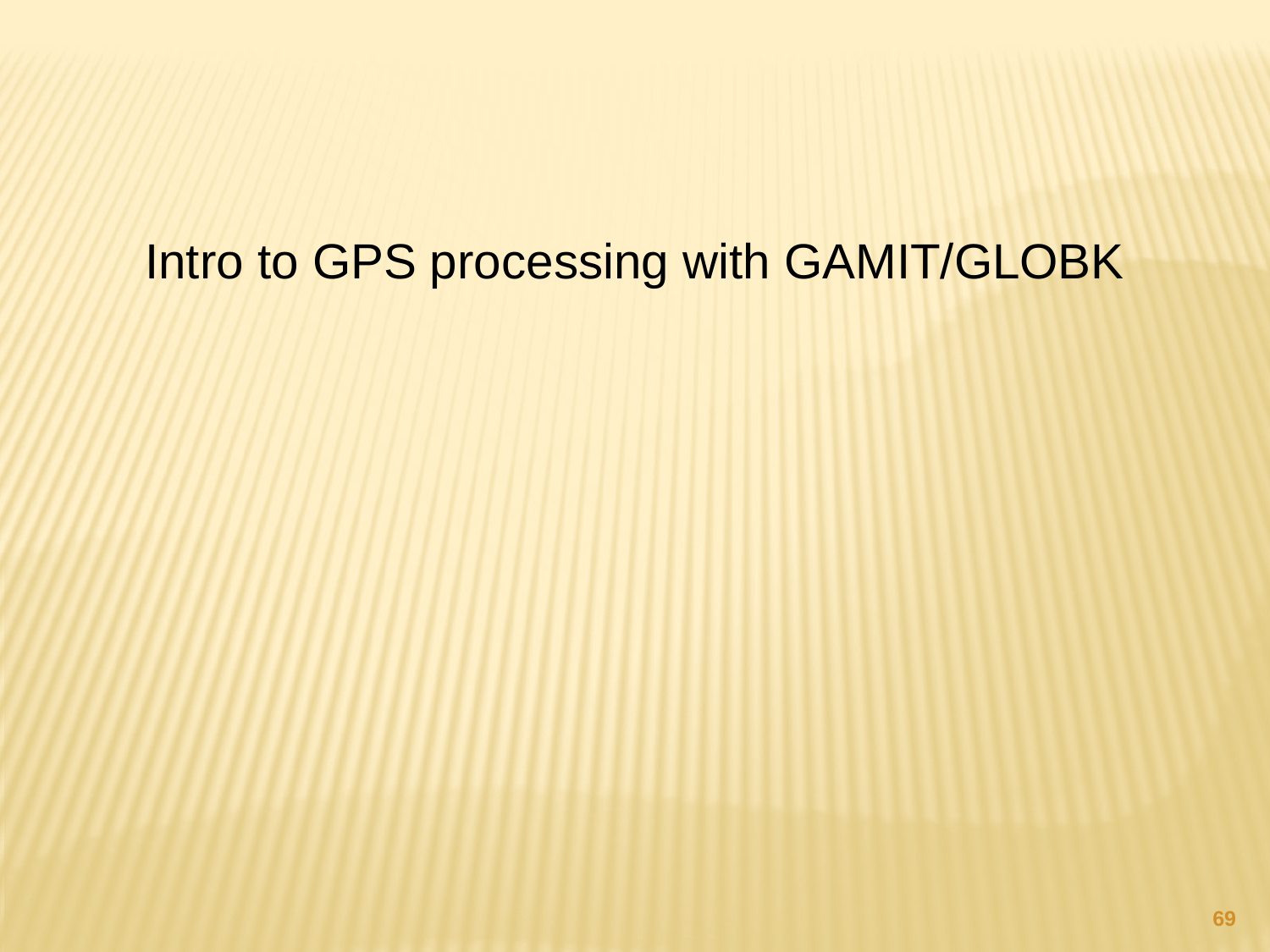

Intro to GPS processing with GAMIT/GLOBK
69